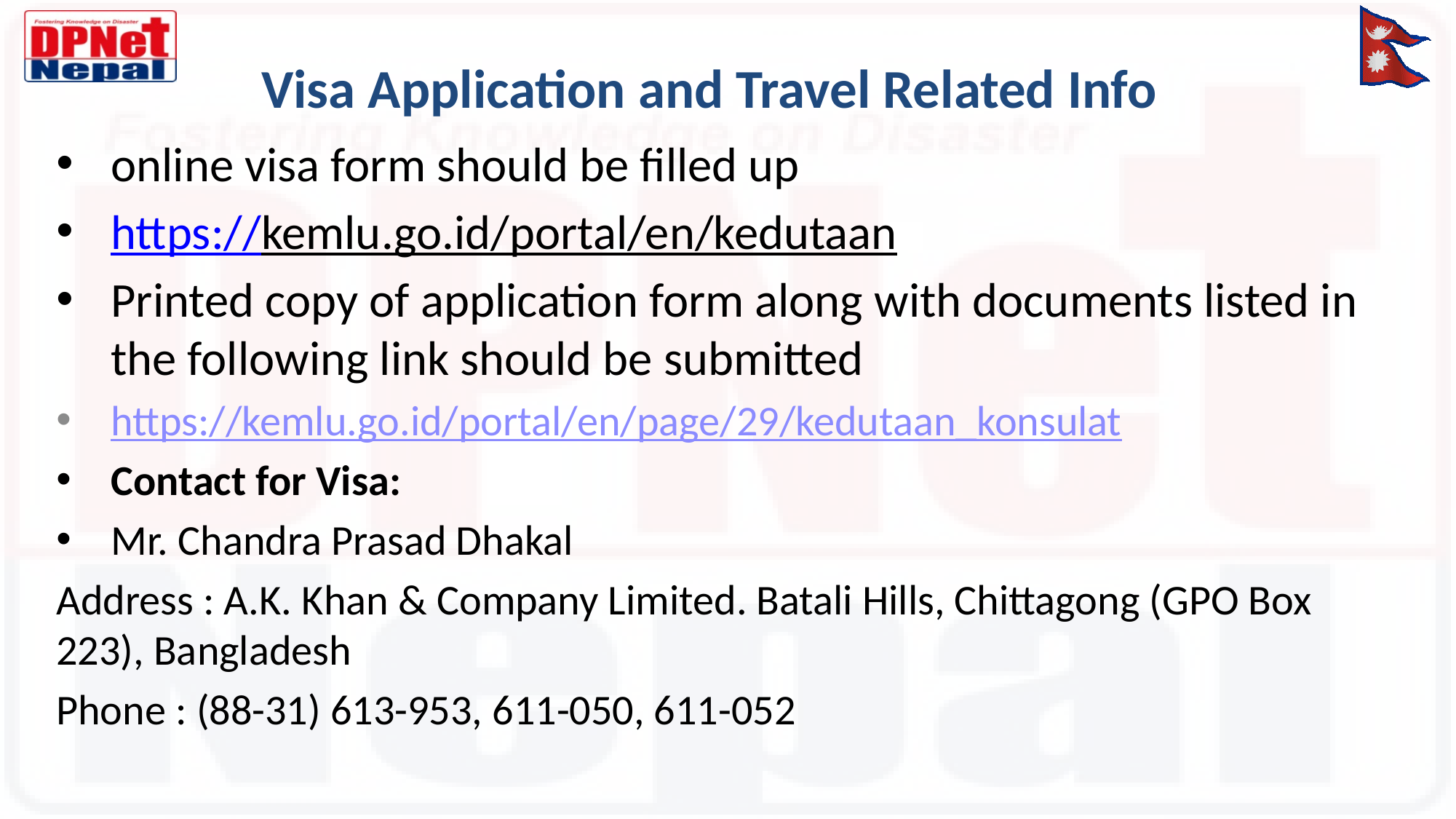

# Visa Application and Travel Related Info
online visa form should be filled up
https://kemlu.go.id/portal/en/kedutaan
Printed copy of application form along with documents listed in the following link should be submitted
https://kemlu.go.id/portal/en/page/29/kedutaan_konsulat
Contact for Visa:
Mr. Chandra Prasad Dhakal
Address : A.K. Khan & Company Limited. Batali Hills, Chittagong (GPO Box 223), Bangladesh
Phone : (88-31) 613-953, 611-050, 611-052